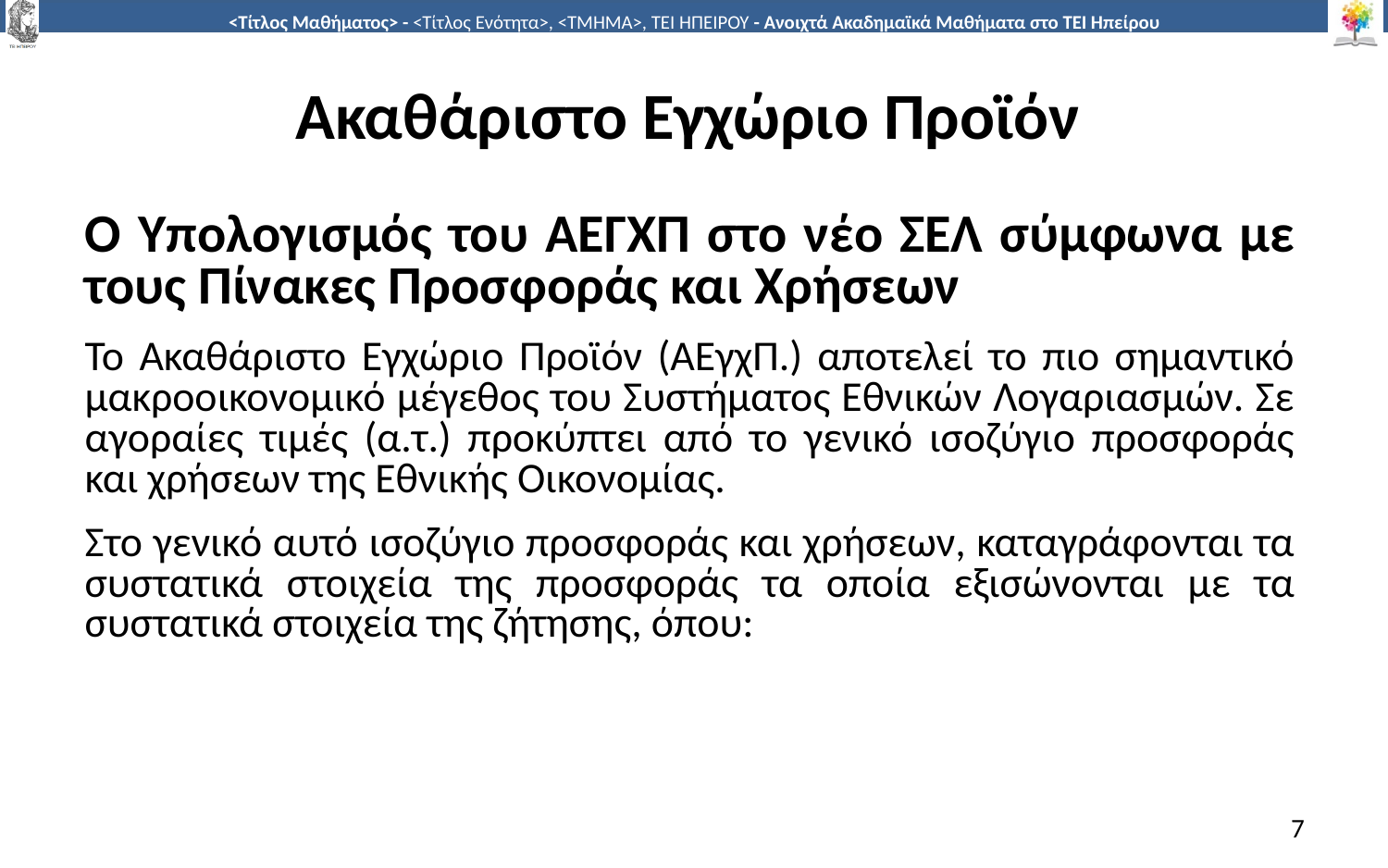

# Ακαθάριστο Εγχώριο Προϊόν
Ο Υπολογισμός του ΑΕΓΧΠ στο νέο ΣΕΛ σύμφωνα με τους Πίνακες Προσφοράς και Χρήσεων
Το Ακαθάριστο Εγχώριο Προϊόν (ΑΕγχΠ.) αποτελεί το πιο σημαντικό μακροοικονομικό μέγεθος του Συστήματος Εθνικών Λογαριασμών. Σε αγοραίες τιμές (α.τ.) προκύπτει από το γενικό ισοζύγιο προσφοράς και χρήσεων της Εθνικής Οικονομίας.
Στο γενικό αυτό ισοζύγιο προσφοράς και χρήσεων, καταγράφονται τα συστατικά στοιχεία της προσφοράς τα οποία εξισώνονται µε τα συστατικά στοιχεία της ζήτησης, όπου:

7